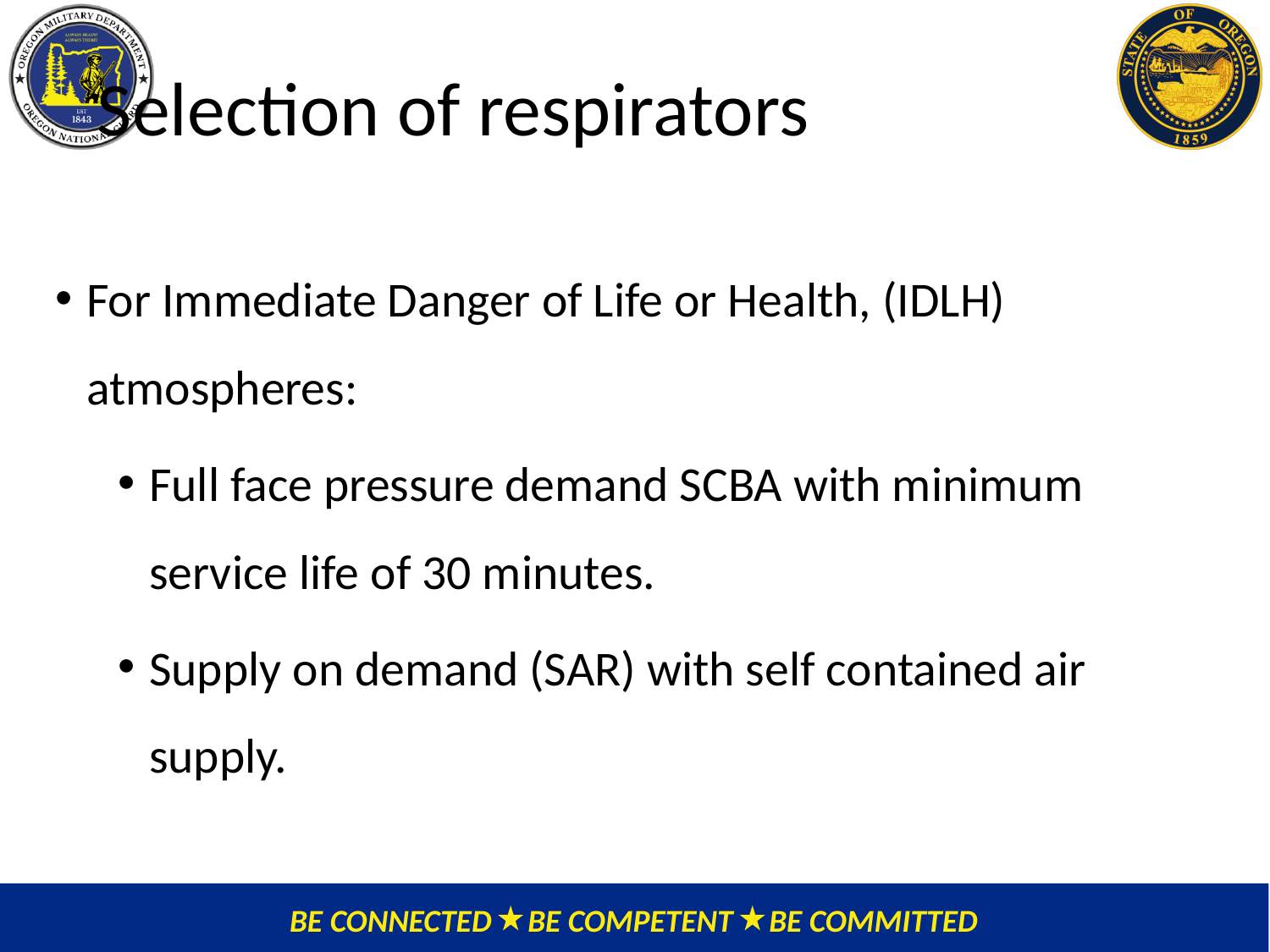

# Selection of respirators
For Immediate Danger of Life or Health, (IDLH) atmospheres:
Full face pressure demand SCBA with minimum service life of 30 minutes.
Supply on demand (SAR) with self contained air supply.